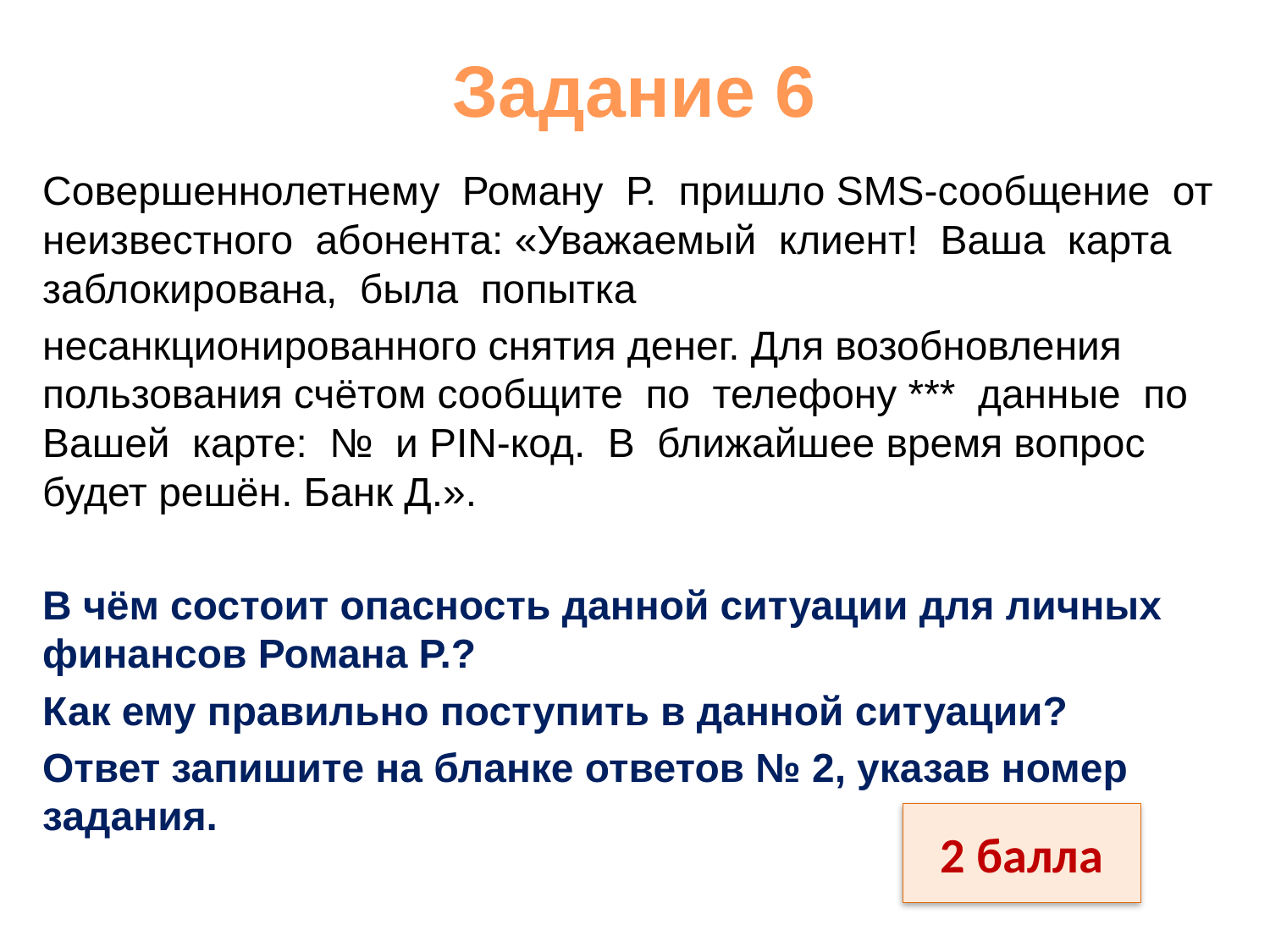

# Задание 6
Совершеннолетнему  Роману  Р.  пришло SMS-сообщение  от  неизвестного  абонента: «Уважаемый  клиент!  Ваша  карта  заблокирована,  была  попытка
несанкционированного снятия денег. Для возобновления пользования счётом сообщите  по  телефону ***  данные  по  Вашей  карте:  №  и PIN-код.  В  ближайшее время вопрос будет решён. Банк Д.».

В чём состоит опасность данной ситуации для личных финансов Романа Р.?
Как ему правильно поступить в данной ситуации?
Ответ запишите на бланке ответов № 2, указав номер задания.
2 балла